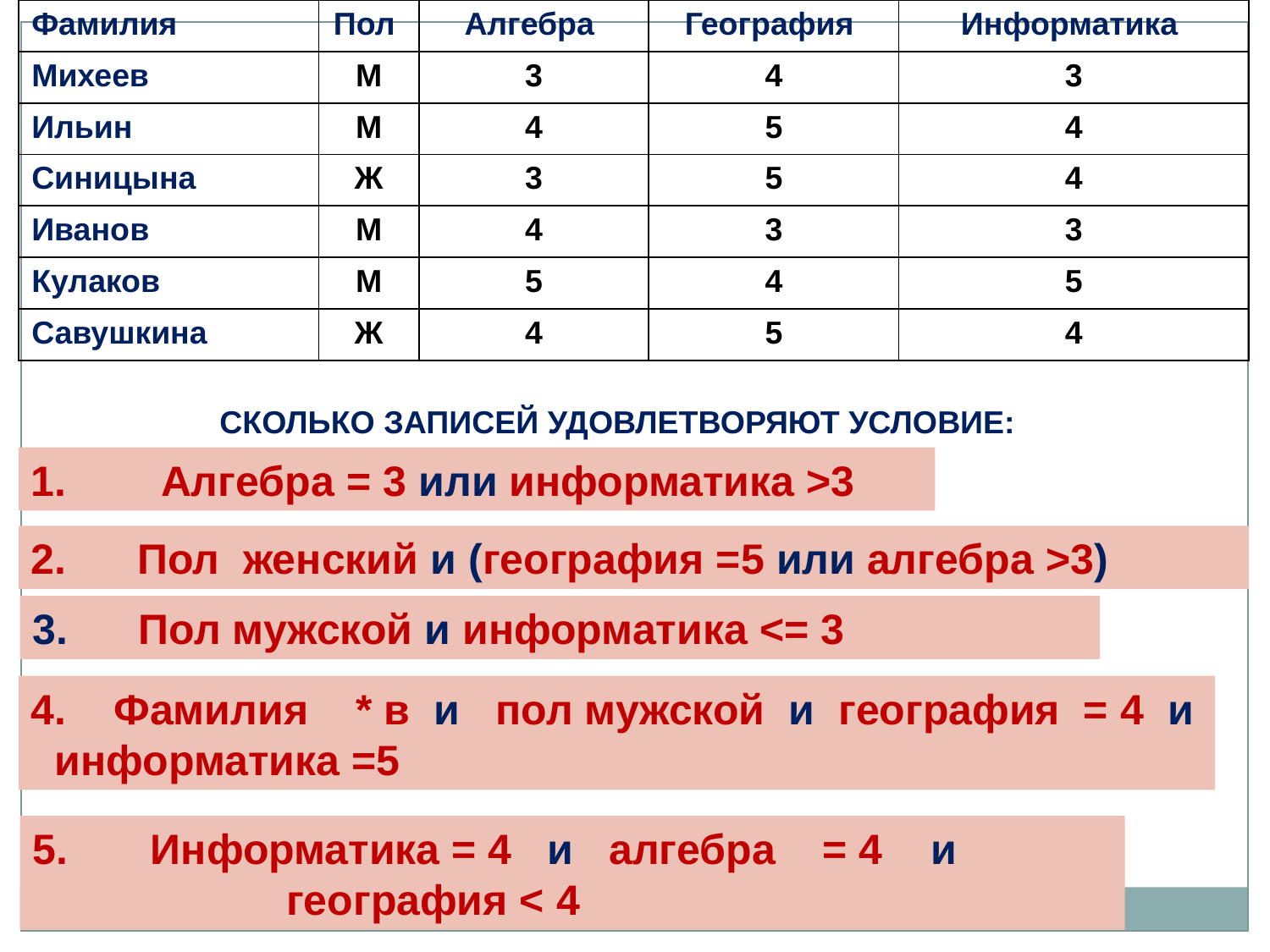

| Фамилия | Пол | Алгебра | География | Информатика |
| --- | --- | --- | --- | --- |
| Михеев | М | 3 | 4 | 3 |
| Ильин | М | 4 | 5 | 4 |
| Синицына | Ж | 3 | 5 | 4 |
| Иванов | М | 4 | 3 | 3 |
| Кулаков | М | 5 | 4 | 5 |
| Савушкина | Ж | 4 | 5 | 4 |
СКОЛЬКО ЗАПИСЕЙ УДОВЛЕТВОРЯЮТ УСЛОВИЕ:
1.        Алгебра = 3 или информатика >3
2.      Пол  женский и (география =5 или алгебра >3)
3.      Пол мужской и информатика <= 3
4.    Фамилия    * в  и   пол мужской  и  география  = 4  и   информатика =5
5.       Информатика = 4   и   алгебра    = 4    и   			география < 4